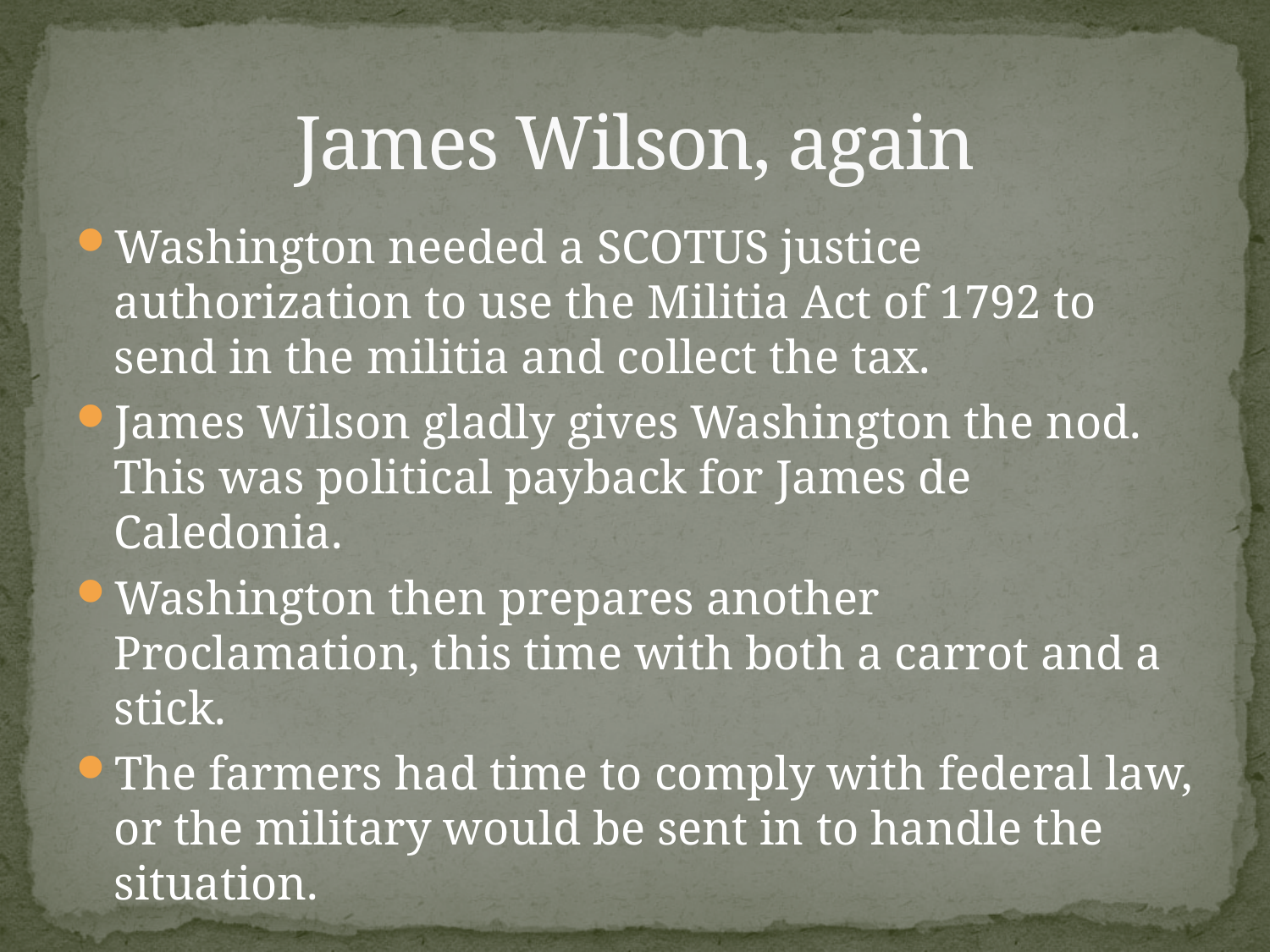

# James Wilson, again
Washington needed a SCOTUS justice authorization to use the Militia Act of 1792 to send in the militia and collect the tax.
James Wilson gladly gives Washington the nod. This was political payback for James de Caledonia.
Washington then prepares another Proclamation, this time with both a carrot and a stick.
The farmers had time to comply with federal law, or the military would be sent in to handle the situation.